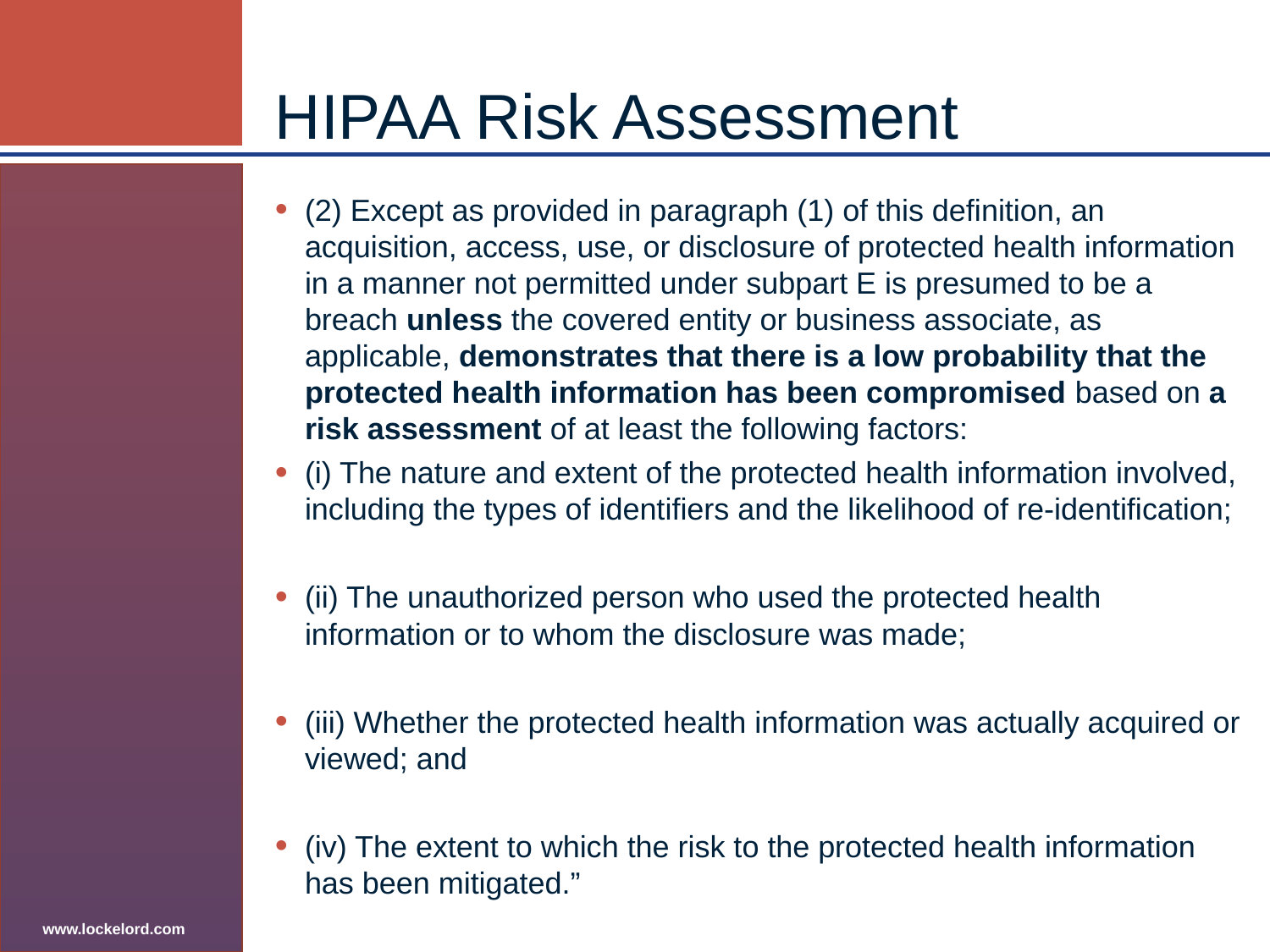

# HIPAA Risk Assessment
(2) Except as provided in paragraph (1) of this definition, an acquisition, access, use, or disclosure of protected health information in a manner not permitted under subpart E is presumed to be a breach unless the covered entity or business associate, as applicable, demonstrates that there is a low probability that the protected health information has been compromised based on a risk assessment of at least the following factors:
(i) The nature and extent of the protected health information involved, including the types of identifiers and the likelihood of re-identification;

(ii) The unauthorized person who used the protected health information or to whom the disclosure was made;

(iii) Whether the protected health information was actually acquired or viewed; and

(iv) The extent to which the risk to the protected health information has been mitigated.”